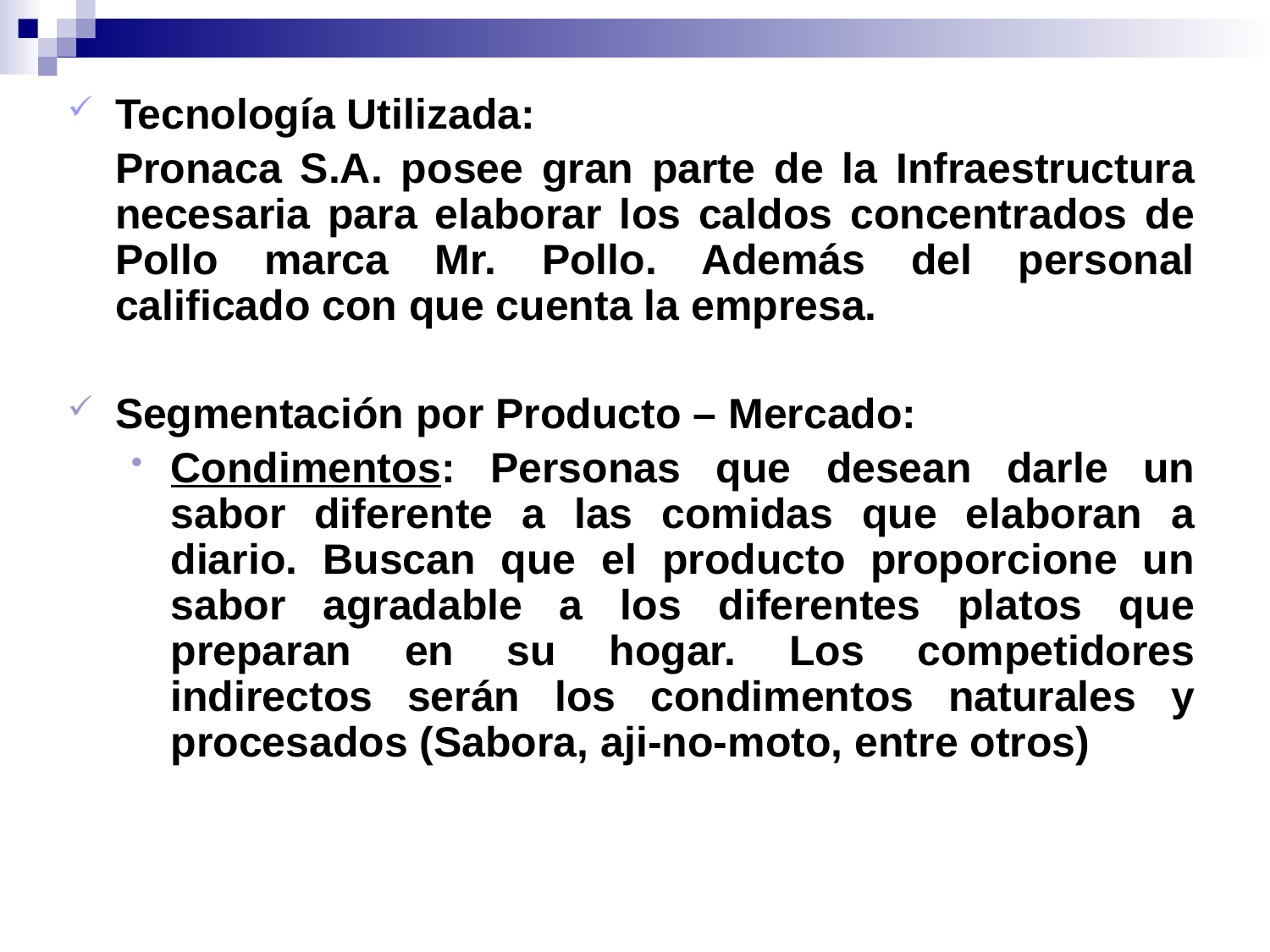

Tecnología Utilizada:
	Pronaca S.A. posee gran parte de la Infraestructura necesaria para elaborar los caldos concentrados de Pollo marca Mr. Pollo. Además del personal calificado con que cuenta la empresa.

Segmentación por Producto – Mercado:
Condimentos: Personas que desean darle un sabor diferente a las comidas que elaboran a diario. Buscan que el producto proporcione un sabor agradable a los diferentes platos que preparan en su hogar. Los competidores indirectos serán los condimentos naturales y procesados (Sabora, aji-no-moto, entre otros)